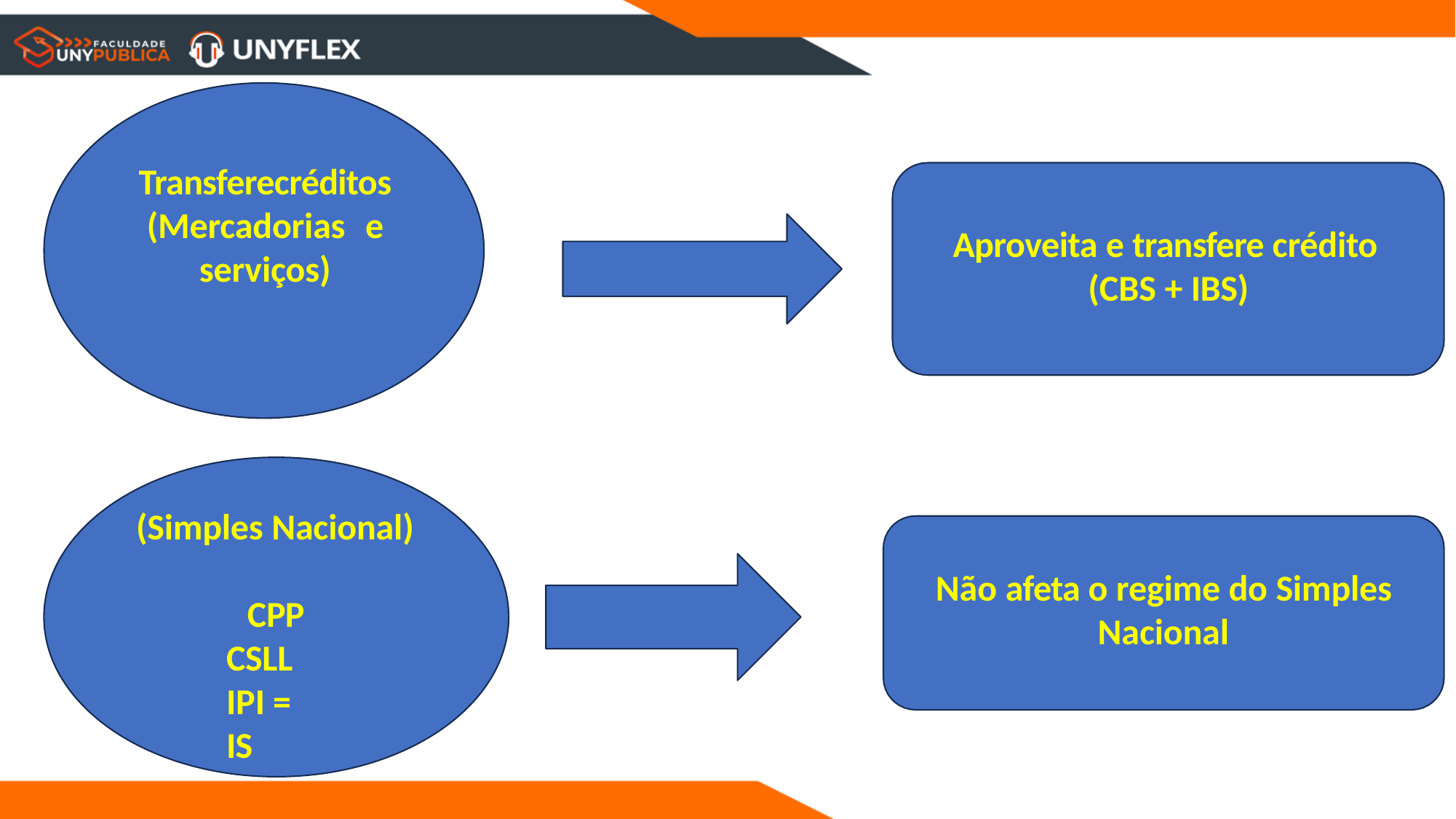

# Transferecréditos (Mercadorias	e serviços)

Aproveita e transfere crédito
(CBS + IBS)

(Simples Nacional)

Não afeta o regime do Simples Nacional
CPP CSLL IPI = IS